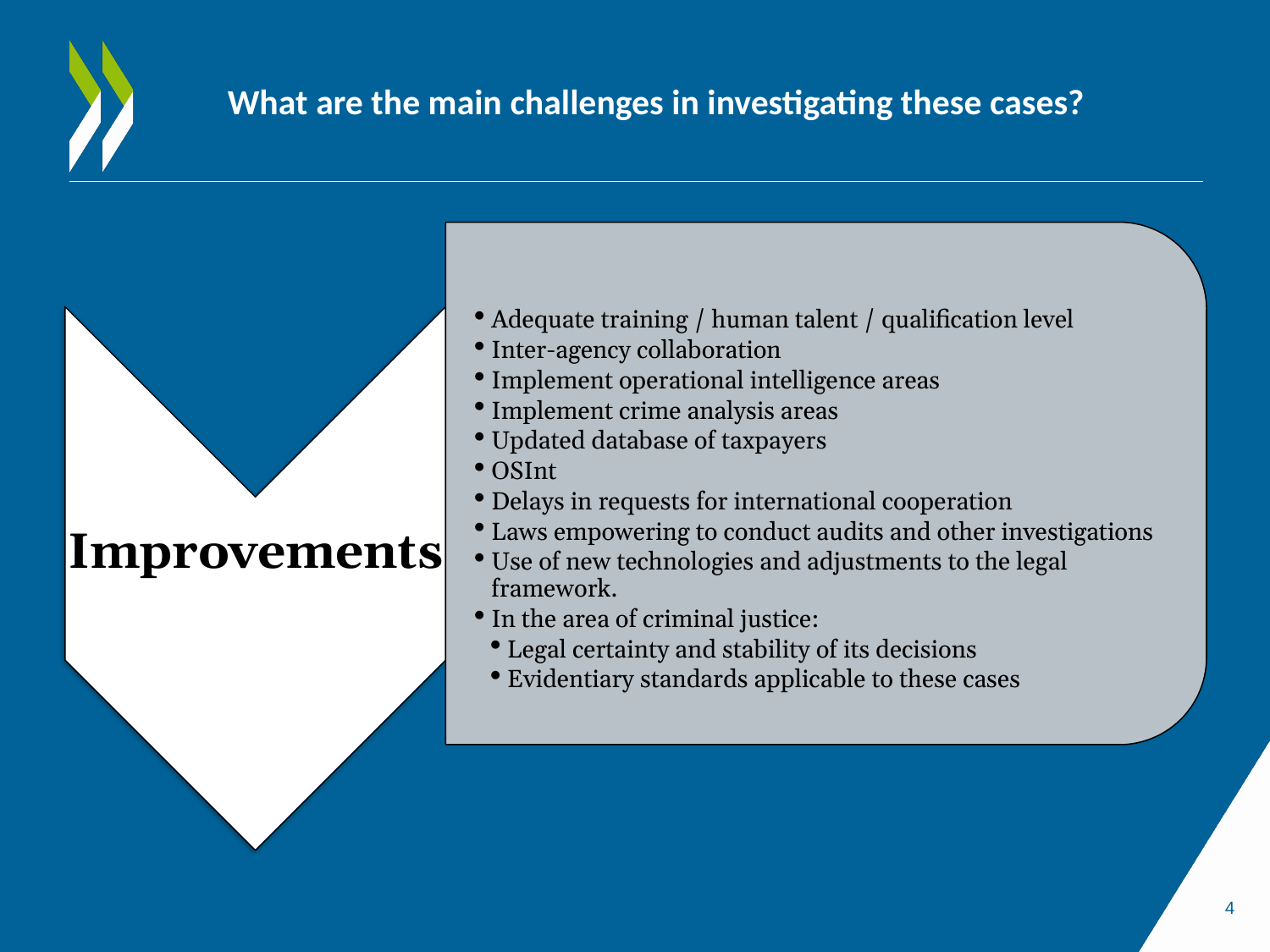

# What are the main challenges in investigating these cases?
Improvements

Adequate training / human talent / qualification level
Inter-agency collaboration
Implement operational intelligence areas
Implement crime analysis areas
Updated database of taxpayers
OSInt
Delays in requests for international cooperation
Laws empowering to conduct audits and other investigations
Use of new technologies and adjustments to the legal framework.
In the area of criminal justice:
Legal certainty and stability of its decisions
Evidentiary standards applicable to these cases
4